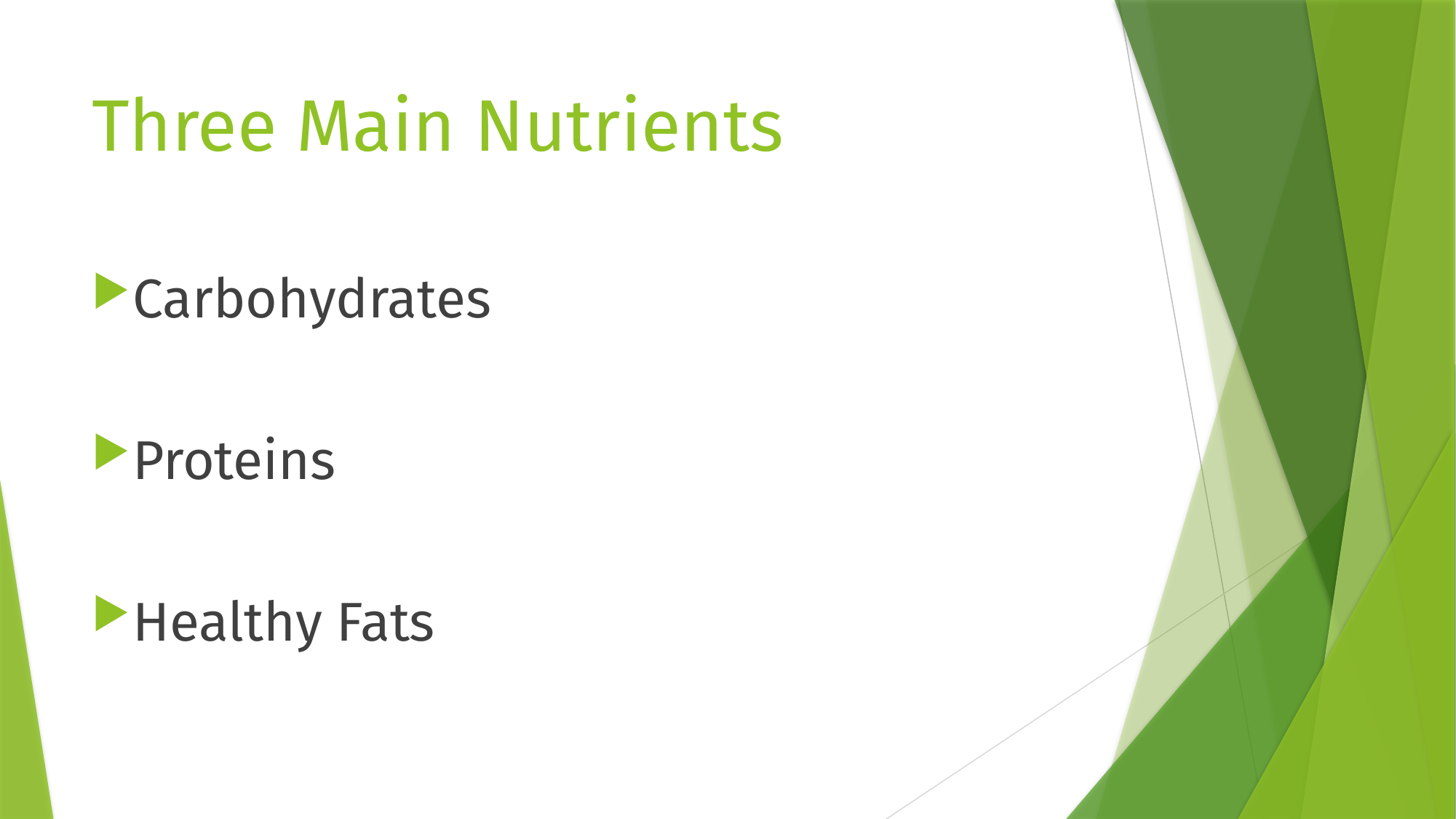

# Three Main Nutrients
Carbohydrates

Proteins

Healthy Fats